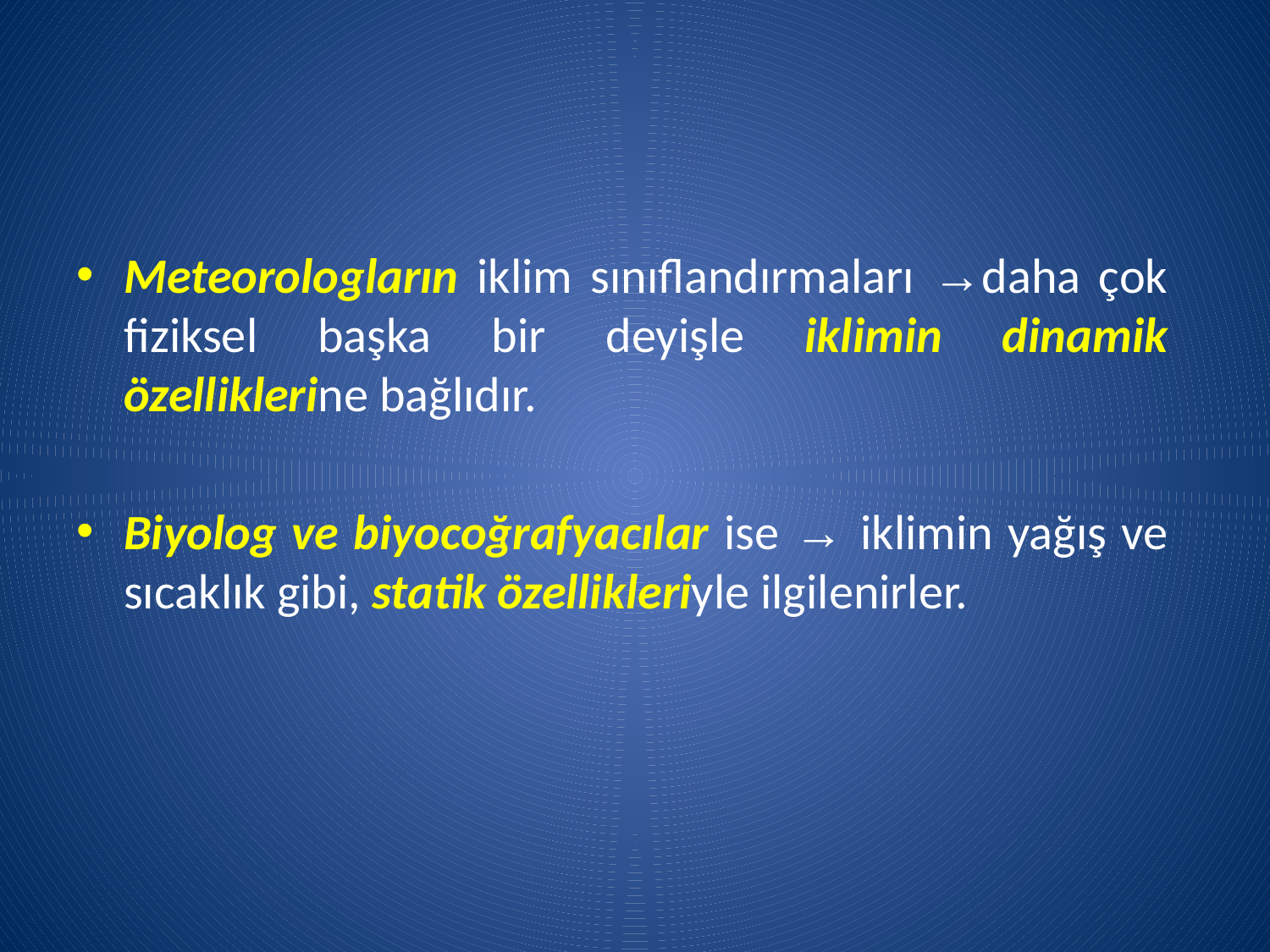

Meteorologların iklim sınıflandırmaları →daha çok fiziksel başka bir deyişle iklimin dinamik özelliklerine bağlıdır.

Biyolog ve biyocoğrafyacılar ise → iklimin yağış ve sıcaklık gibi, statik özellikleriyle ilgilenirler.